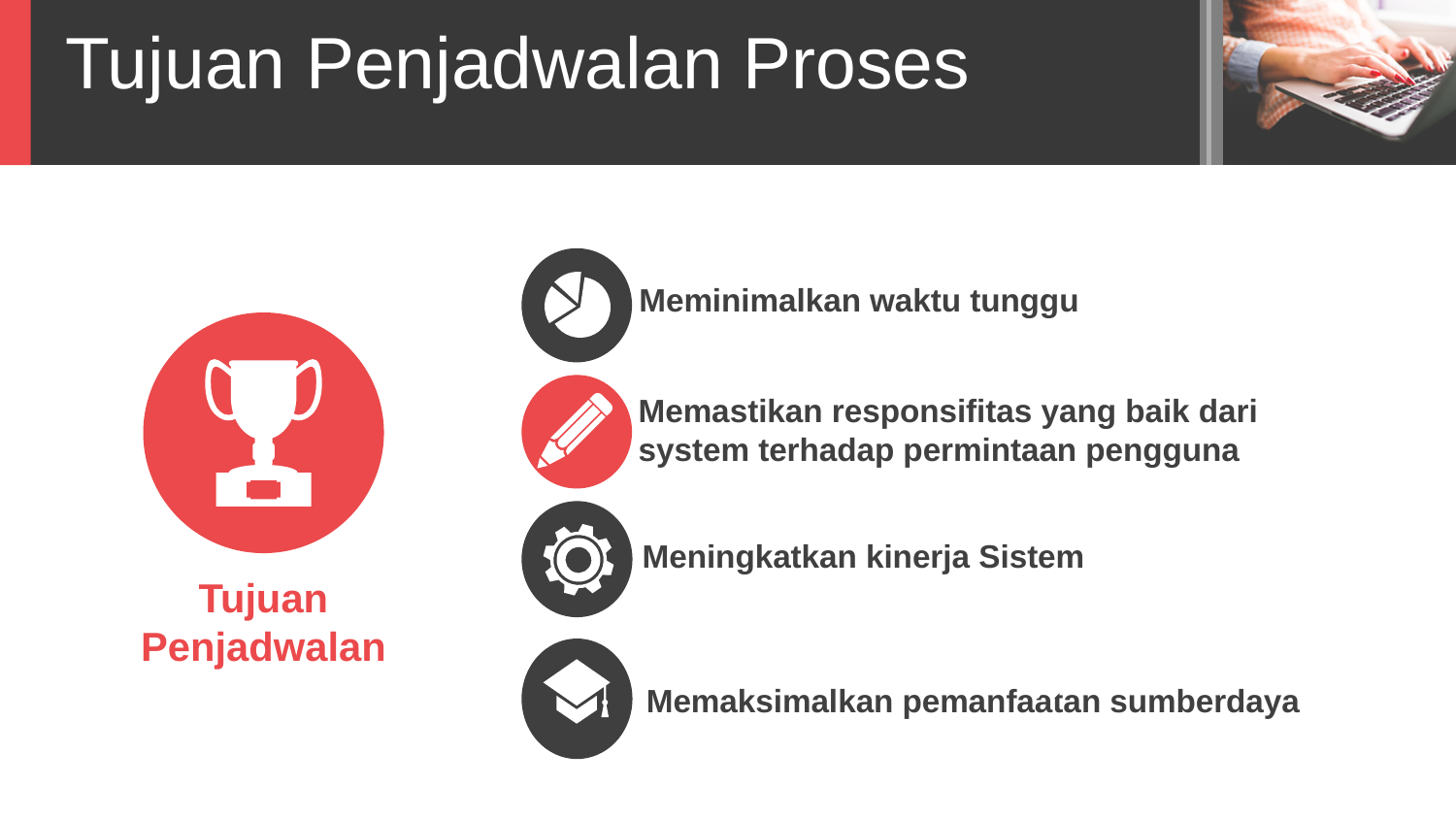

Tujuan Penjadwalan Proses

Meminimalkan waktu tunggu

Memastikan responsifitas yang baik dari system terhadap permintaan pengguna

Meningkatkan kinerja Sistem
Tujuan Penjadwalan

Memaksimalkan pemanfaatan sumberdaya